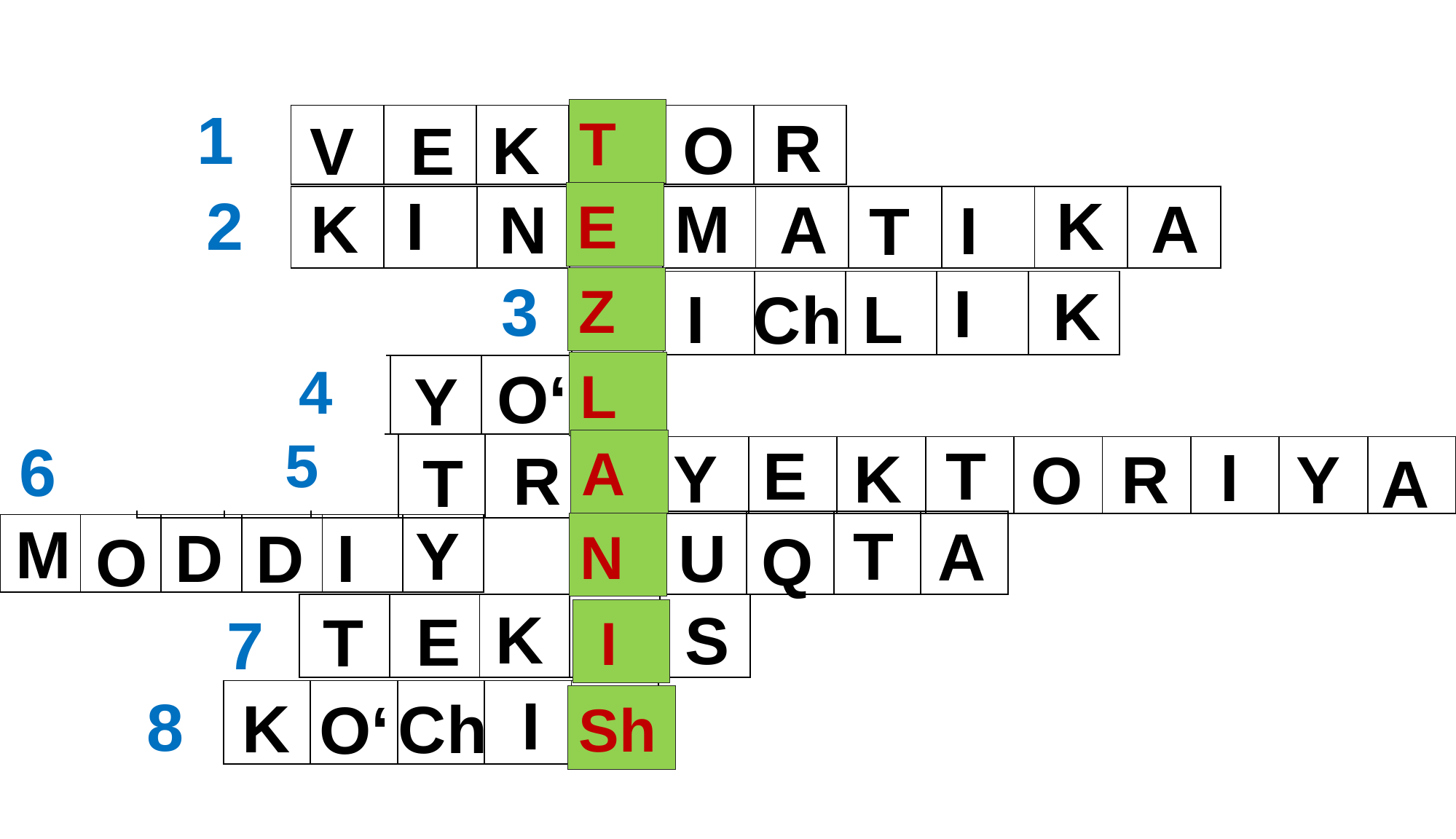

KRASSVORD
1
T
R
O
K
V
E
T
|  |  |  |  |  |  |
| --- | --- | --- | --- | --- | --- |
E
2
I
K
K
M
A
N
A
E
I
T
|  |  |  |  |  |  |  |  |  |  |
| --- | --- | --- | --- | --- | --- | --- | --- | --- | --- |
3
I
Z
K
Z
I
|  |  |  |  |  |  |
| --- | --- | --- | --- | --- | --- |
L
Ch
4
 L
O‘
L
Y
|  |  |  |  |
| --- | --- | --- | --- |

        5
6
T
E
 I
A
K
A
Y
Y
R
O
R
|  |  |  |  |  |
| --- | --- | --- | --- | --- |
T
A
|  |  |  |  |  |  |  |  |  |  |
| --- | --- | --- | --- | --- | --- | --- | --- | --- | --- |
M
N
T
Y
A
I
U
D
D
|  |  |  |  |  |
| --- | --- | --- | --- | --- |
N
Q
O
|  |  |  |  |  |  |
| --- | --- | --- | --- | --- | --- |
 I
K
S
E
|  |  |  |  |  |
| --- | --- | --- | --- | --- |
T
7
 I
 I
Sh
8
|  |  |  |  |  |
| --- | --- | --- | --- | --- |
K
Ch
O‘
Sh